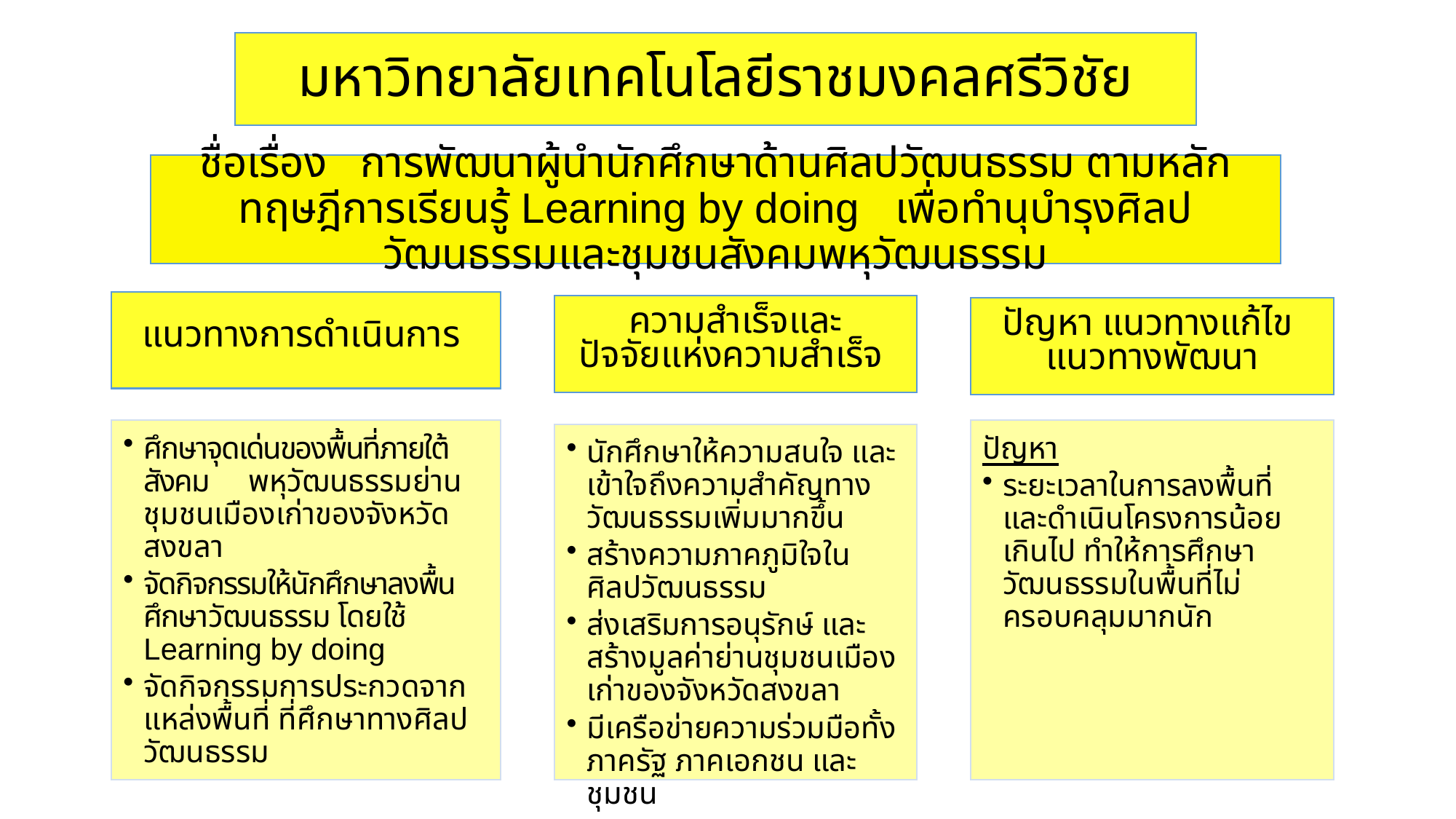

มหาวิทยาลัยเทคโนโลยีราชมงคลศรีวิชัย
ชื่อเรื่อง   การพัฒนาผู้นำนักศึกษาด้านศิลปวัฒนธรรม ตามหลักทฤษฎีการเรียนรู้ Learning by doing   เพื่อทำนุบำรุงศิลปวัฒนธรรมและชุมชนสังคมพหุวัฒนธรรม
แนวทางการดำเนินการ
ความสำเร็จและ
ปัจจัยแห่งความสำเร็จ
ปัญหา แนวทางแก้ไข
แนวทางพัฒนา
ปัญหา
ระยะเวลาในการลงพื้นที่ และดำเนินโครงการน้อยเกินไป ทำให้การศึกษาวัฒนธรรมในพื้นที่ไม่ครอบคลุมมากนัก
ศึกษาจุดเด่นของพื้นที่ภายใต้สังคม      พหุวัฒนธรรมย่านชุมชนเมืองเก่าของจังหวัดสงขลา
จัดกิจกรรมให้นักศึกษาลงพื้นศึกษาวัฒนธรรม โดยใช้ Learning by doing
จัดกิจกรรมการประกวดจากแหล่งพื้นที่ ที่ศึกษาทางศิลปวัฒนธรรม
นักศึกษาให้ความสนใจ และเข้าใจถึงความสำคัญทางวัฒนธรรมเพิ่มมากขึ้น
สร้างความภาคภูมิใจในศิลปวัฒนธรรม
ส่งเสริมการอนุรักษ์ และสร้างมูลค่าย่านชุมชนเมืองเก่าของจังหวัดสงขลา
มีเครือข่ายความร่วมมือทั้งภาครัฐ ภาคเอกชน และชุมชน